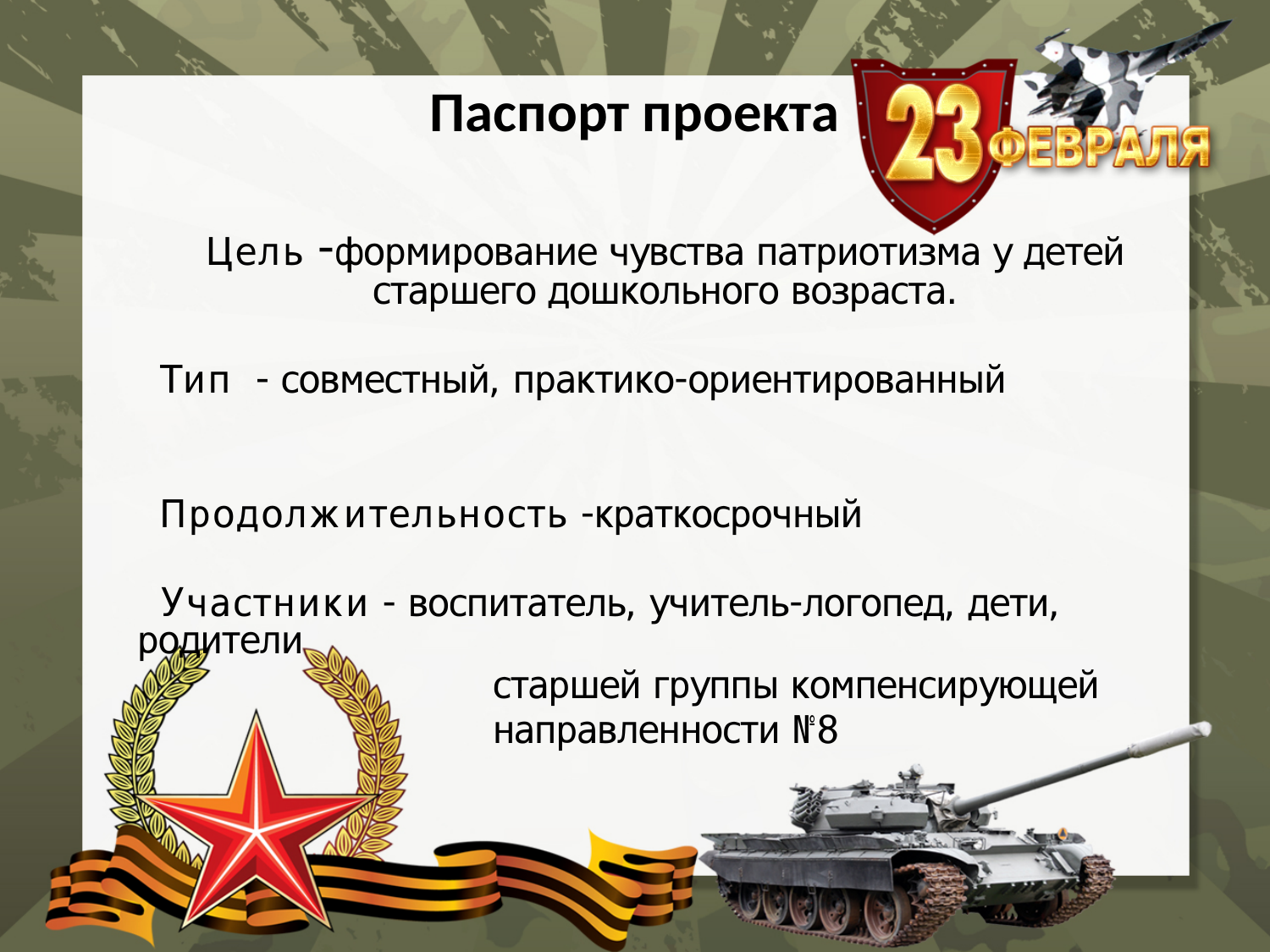

# Паспорт проекта
Цель -формирование чувства патриотизма у детей старшего дошкольного возраста.

  Тип  - совместный, практико-ориентированный

  Продолжительность -краткосрочный

  Участники - воспитатель, учитель-логопед, дети, родители
                              старшей группы компенсирующей
                              направленности №8